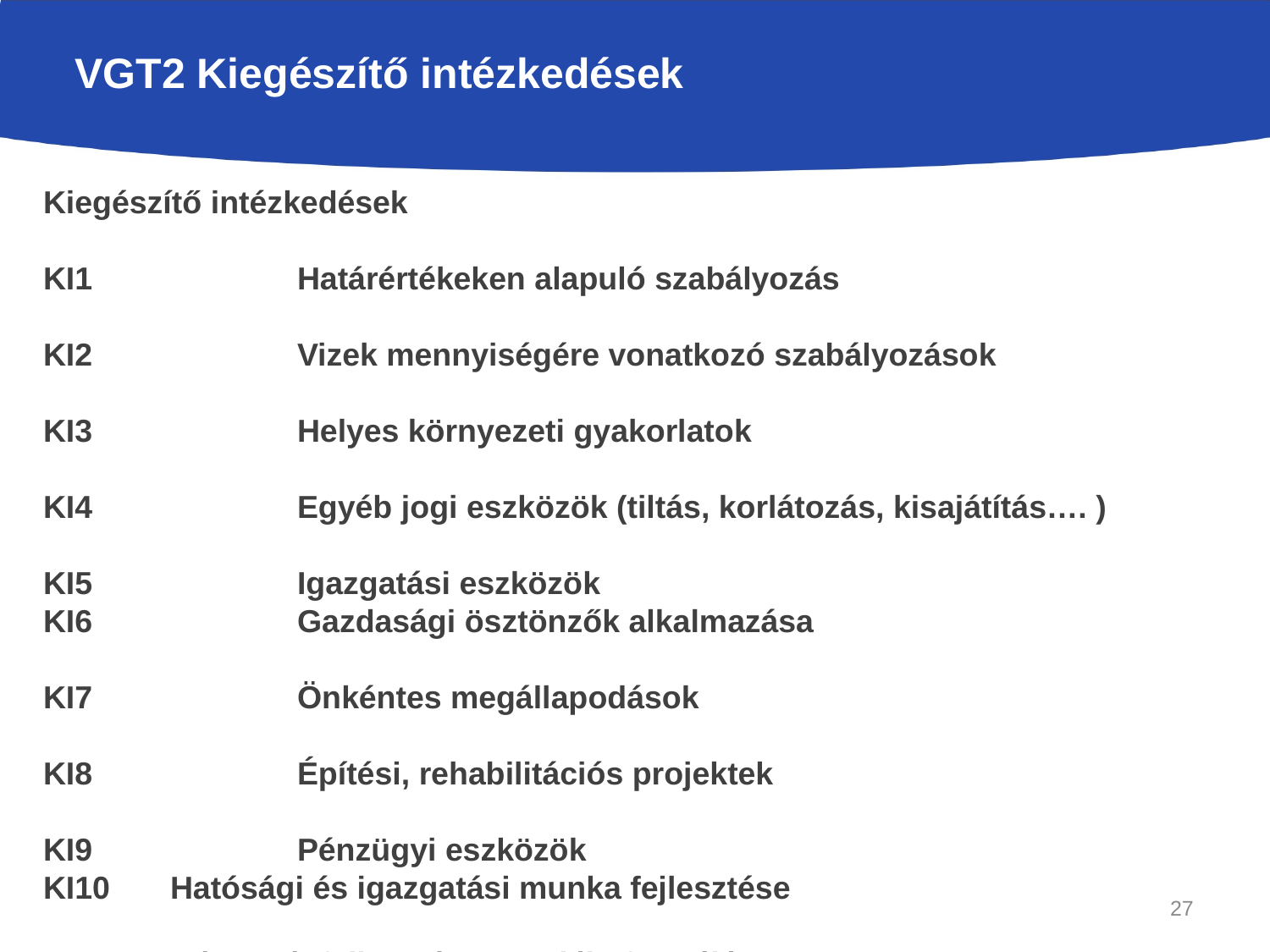

# VGT2 Kiegészítő intézkedések
Kiegészítő intézkedések

KI1		Határértékeken alapuló szabályozás
KI2		Vizek mennyiségére vonatkozó szabályozások
KI3		Helyes környezeti gyakorlatok
KI4		Egyéb jogi eszközök (tiltás, korlátozás, kisajátítás…. )
KI5		Igazgatási eszközök
KI6		Gazdasági ösztönzők alkalmazása
KI7		Önkéntes megállapodások
KI8		Építési, rehabilitációs projektek
KI9		Pénzügyi eszközök
KI10	Hatósági és igazgatási munka fejlesztése
KI11	Képességfejlesztés, szemléletformálás
KI12	Kutatás, fejlesztés, demonstrációs projektek
…
P1		Egyedi vizsgálatok, felmérések
P2		Engedélyek felülvizsgálata
P3		Monitoring és információs rendszerek fejlesztése
27